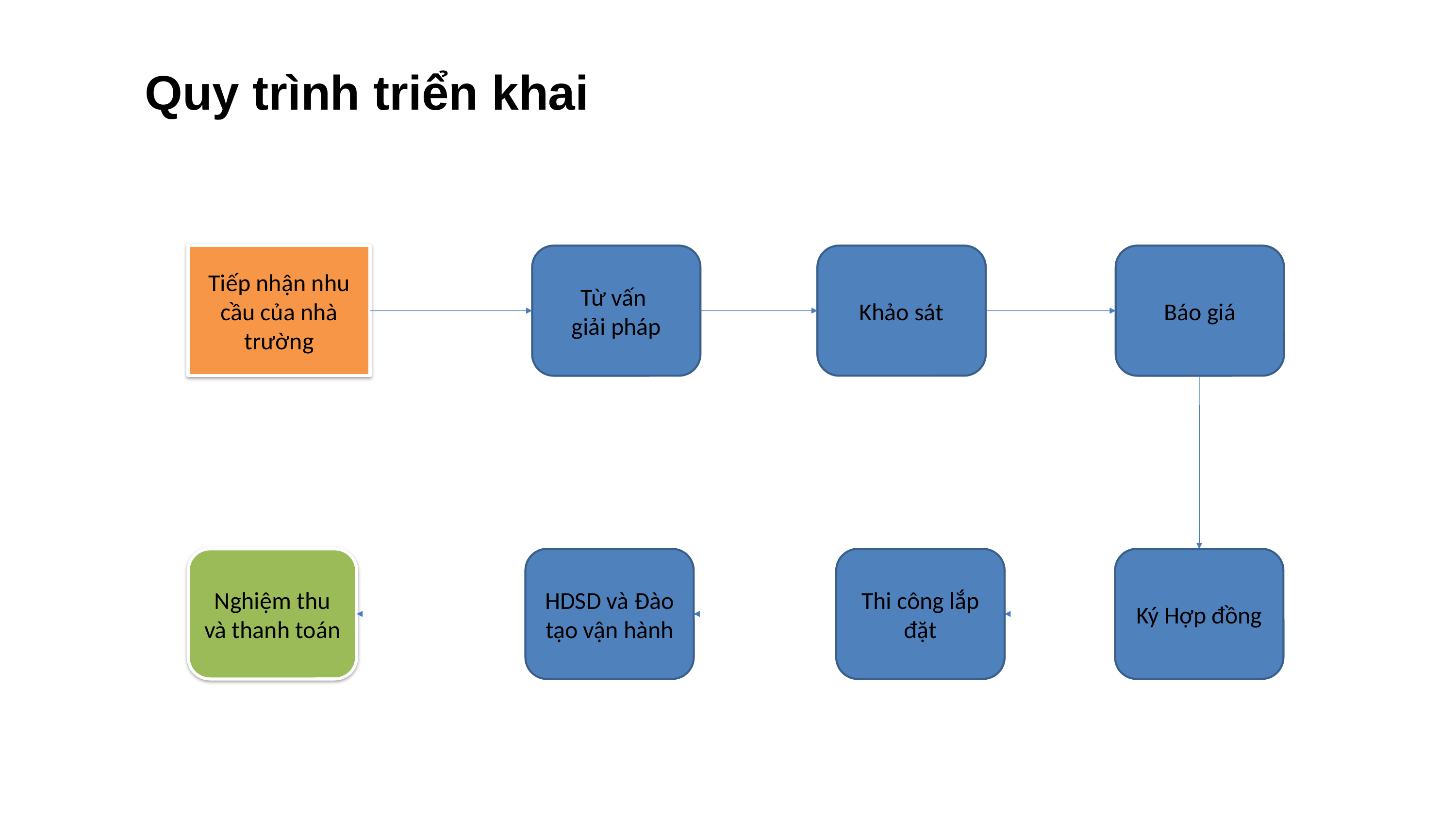

Quy trình triển khai
Khảo sát
Tiếp nhận nhu cầu của nhà trường
Báo giá
Từ vấn
giải pháp
Thi công lắp đặt
HDSD và Đào tạo vận hành
Nghiệm thu và thanh toán
Ký Hợp đồng